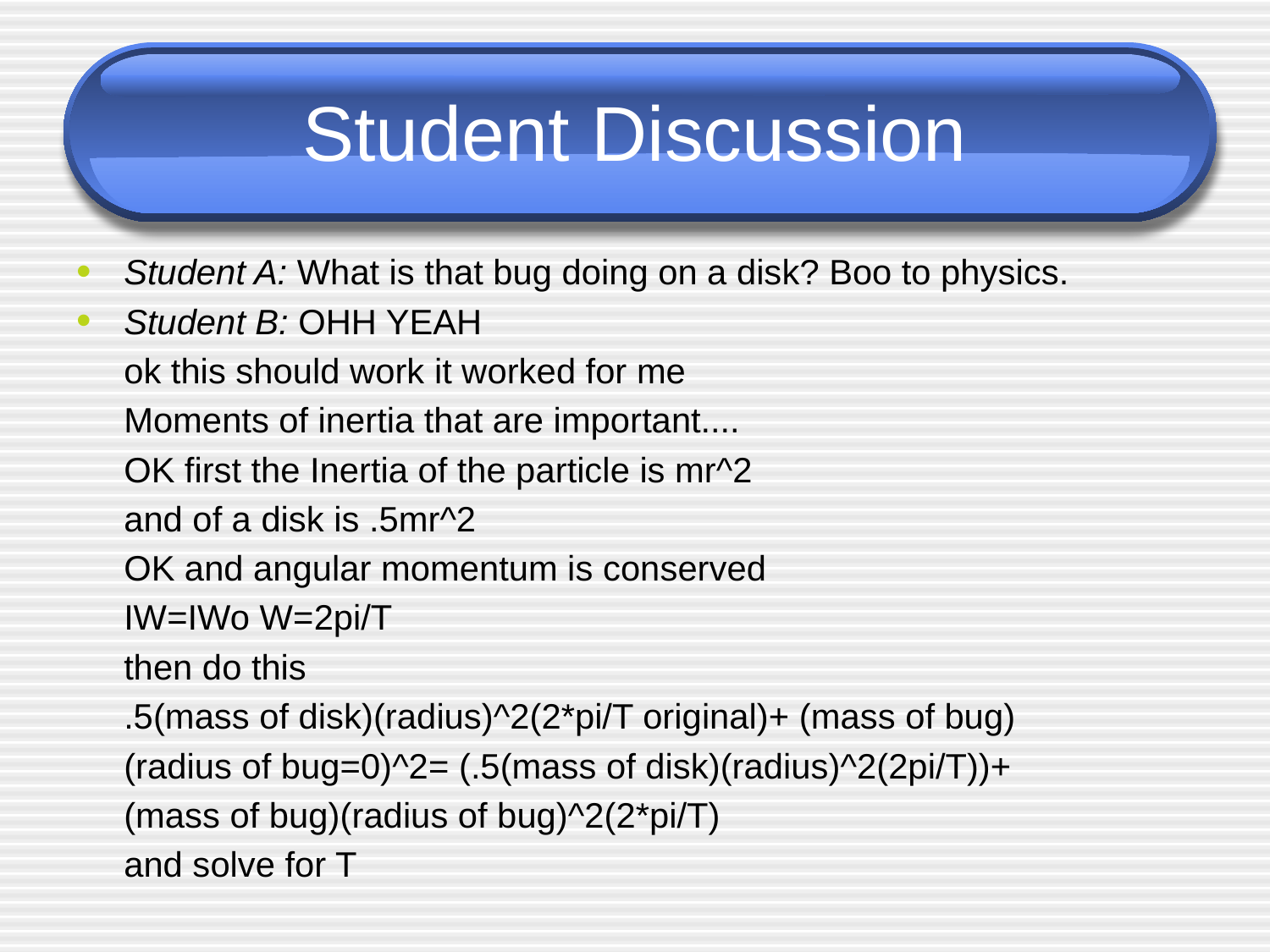

# Student Discussion
Student A: What is that bug doing on a disk? Boo to physics.
Student B: OHH YEAH
	ok this should work it worked for me
	Moments of inertia that are important....
	OK first the Inertia of the particle is mr^2
	and of a disk is .5mr^2
	OK and angular momentum is conserved
	IW=IWo W=2pi/T
	then do this
	.5(mass of disk)(radius)^2(2*pi/T original)+ (mass of bug)
	(radius of bug=0)^2= (.5(mass of disk)(radius)^2(2pi/T))+
	(mass of bug)(radius of bug)^2(2*pi/T)
	and solve for T